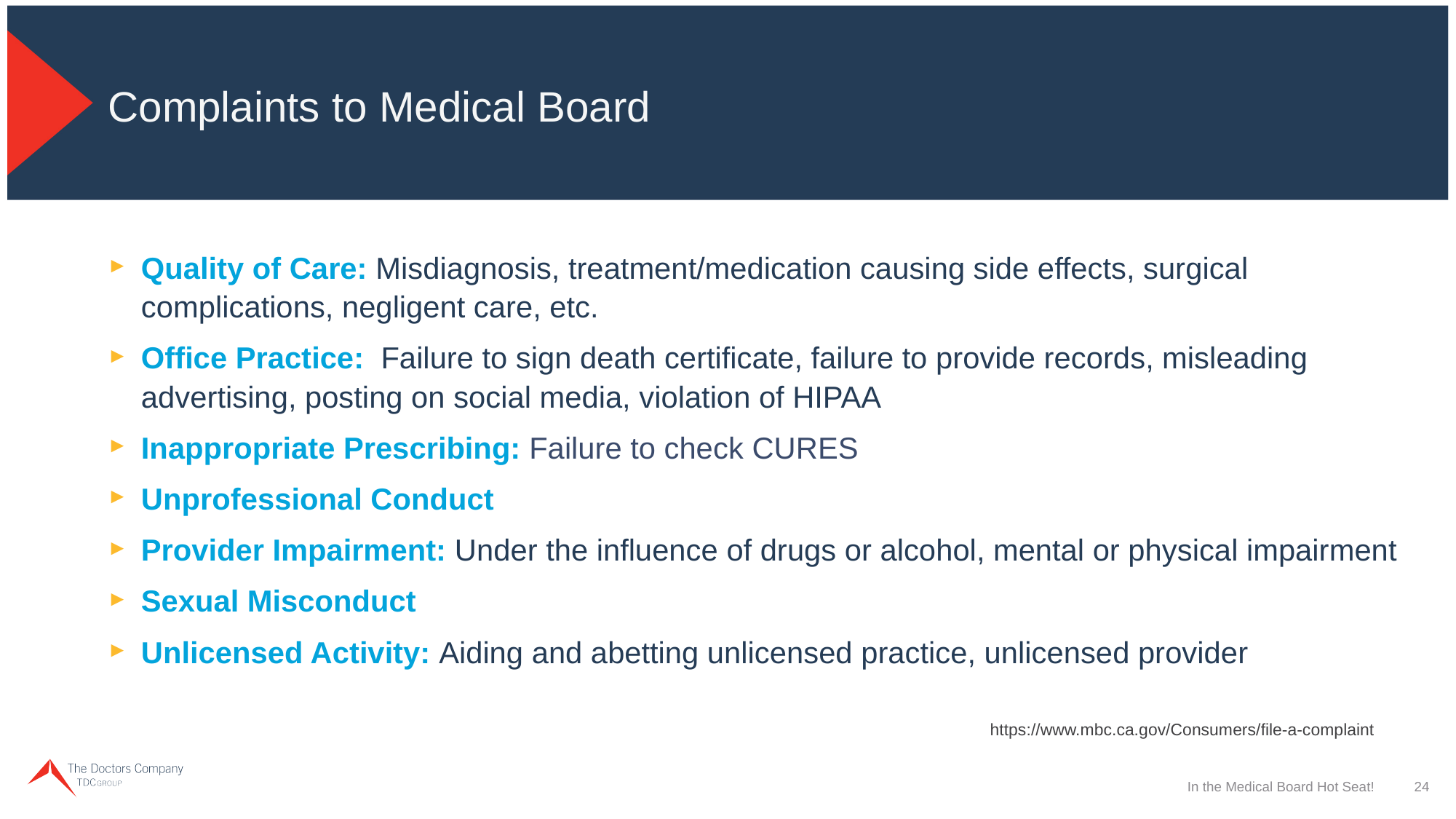

# Complaints to Medical Board
Quality of Care: Misdiagnosis, treatment/medication causing side effects, surgical complications, negligent care, etc.
Office Practice:  Failure to sign death certificate, failure to provide records, misleading advertising, posting on social media, violation of HIPAA
Inappropriate Prescribing: Failure to check CURES
Unprofessional Conduct
Provider Impairment: Under the influence of drugs or alcohol, mental or physical impairment
Sexual Misconduct
Unlicensed Activity: Aiding and abetting unlicensed practice, unlicensed provider

https://www.mbc.ca.gov/Consumers/file-a-complaint
In the Medical Board Hot Seat!
24